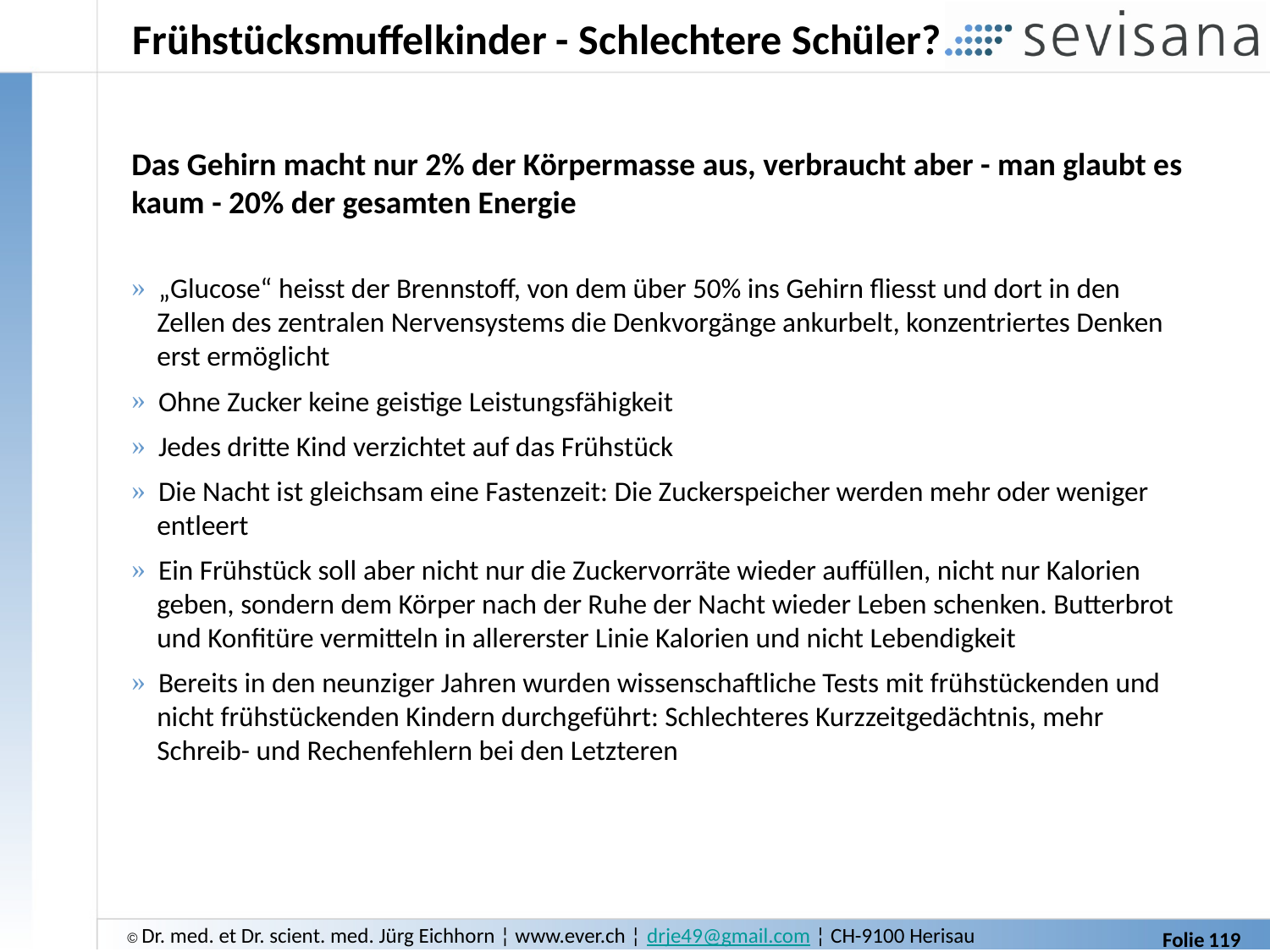

# Frühstücksmuffelkinder - Schlechtere Schüler?
Das Gehirn macht nur 2% der Körpermasse aus, verbraucht aber - man glaubt es kaum - 20% der gesamten Energie
  „Glucose“ heisst der Brennstoff, von dem über 50% ins Gehirn fliesst und dort in den
    Zellen des zentralen Nervensystems die Denkvorgänge ankurbelt, konzentriertes Denken
    erst ermöglicht
  Ohne Zucker keine geistige Leistungsfähigkeit
  Jedes dritte Kind verzichtet auf das Frühstück
  Die Nacht ist gleichsam eine Fastenzeit: Die Zuckerspeicher werden mehr oder weniger
    entleert
  Ein Frühstück soll aber nicht nur die Zuckervorräte wieder auffüllen, nicht nur Kalorien
    geben, sondern dem Körper nach der Ruhe der Nacht wieder Leben schenken. Butterbrot
    und Konfitüre vermitteln in allererster Linie Kalorien und nicht Lebendigkeit
  Bereits in den neunziger Jahren wurden wissenschaftliche Tests mit frühstückenden und
    nicht frühstückenden Kindern durchgeführt: Schlechteres Kurzzeitgedächtnis, mehr
    Schreib- und Rechenfehlern bei den Letzteren